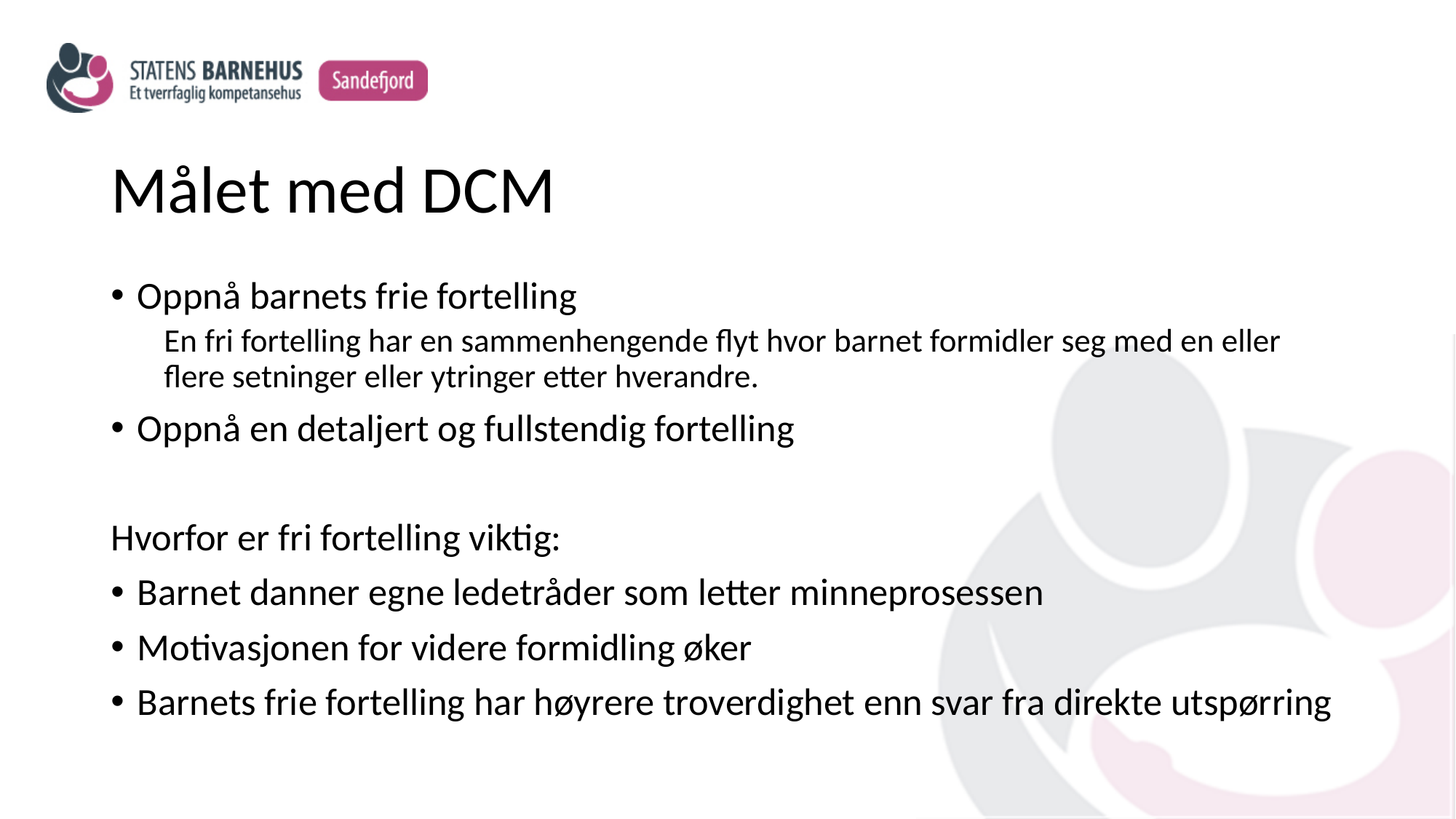

# Målet med DCM
Oppnå barnets frie fortelling
En fri fortelling har en sammenhengende flyt hvor barnet formidler seg med en eller flere setninger eller ytringer etter hverandre.
Oppnå en detaljert og fullstendig fortelling

Hvorfor er fri fortelling viktig:
Barnet danner egne ledetråder som letter minneprosessen
Motivasjonen for videre formidling øker
Barnets frie fortelling har høyrere troverdighet enn svar fra direkte utspørring